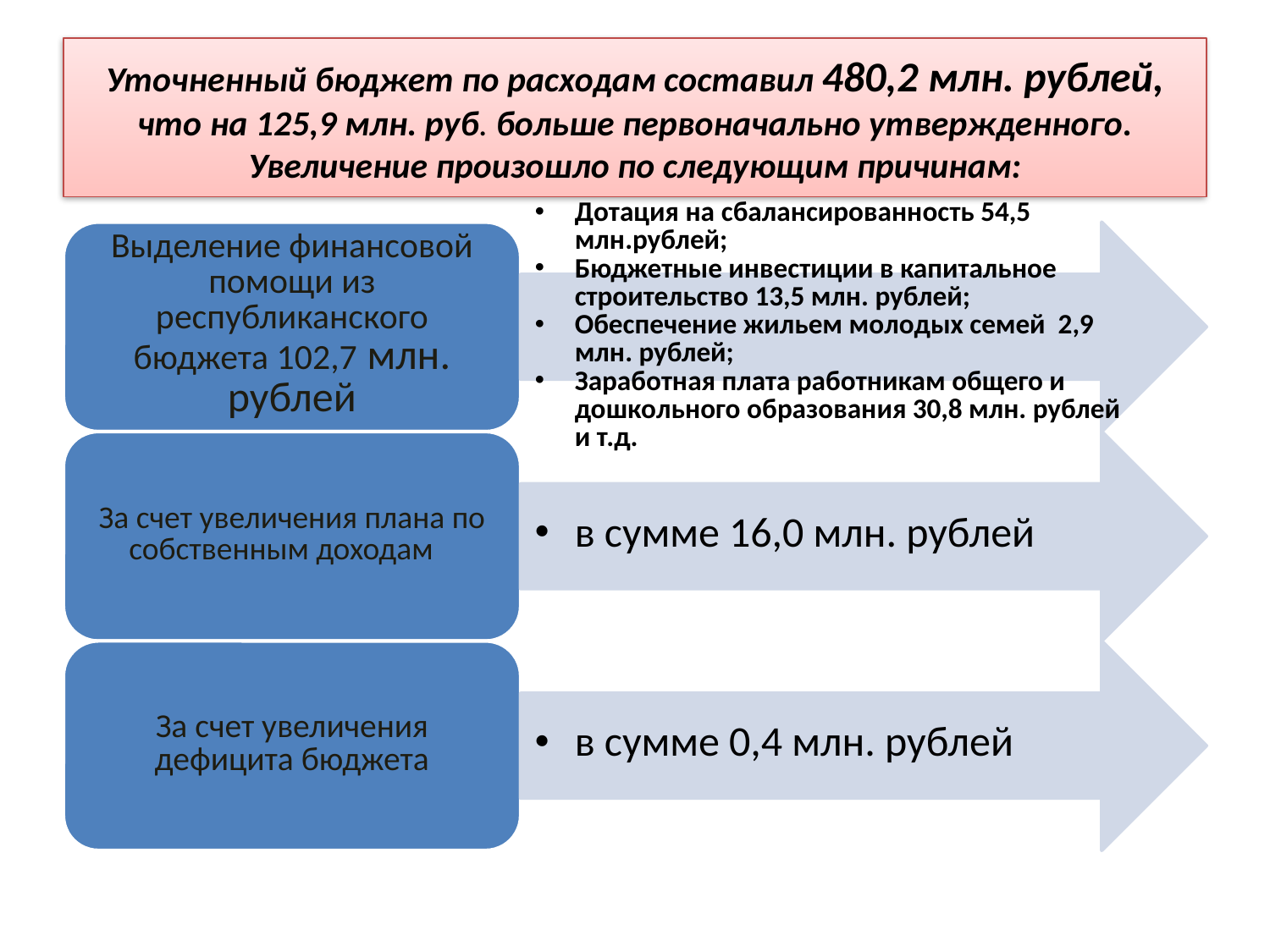

# Уточненный бюджет по расходам составил 480,2 млн. рублей, что на 125,9 млн. руб. больше первоначально утвержденного. Увеличение произошло по следующим причинам:
Выделение финансовой помощи из республиканского бюджета 102,7 млн. рублей
Дотация на сбалансированность 54,5 млн.рублей;
Бюджетные инвестиции в капитальное строительство 13,5 млн. рублей;
За счет увеличения дефицита бюджета
в сумме 0,4 млн. рублей
За счет увеличения плана по собственным доходам
в сумме 16,0 млн. рублей
Обеспечение жильем молодых семей  2,9 млн. рублей;
Заработная плата работникам общего и дошкольного образования 30,8 млн. рублей и т.д.